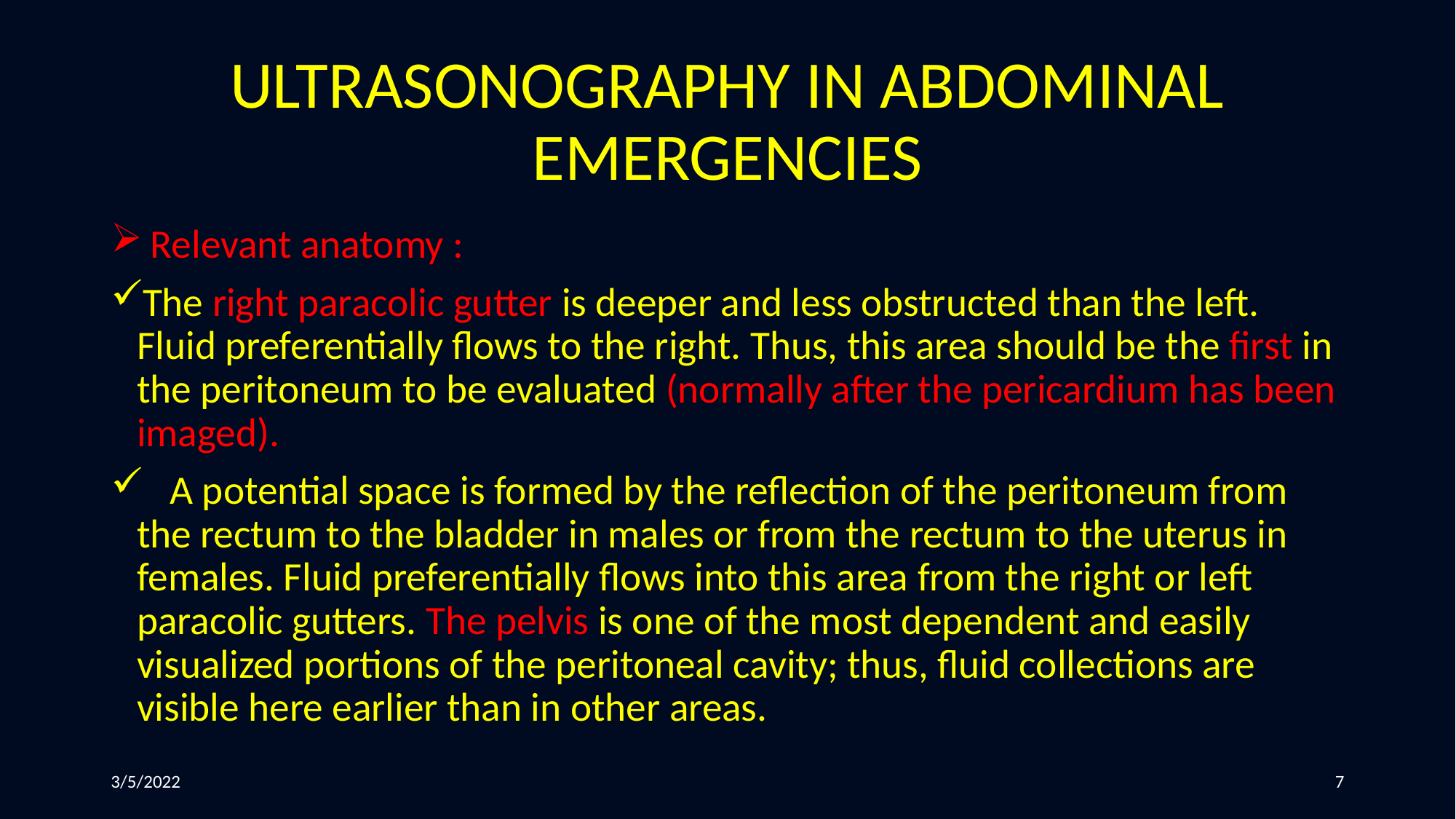

# ULTRASONOGRAPHY IN ABDOMINAL EMERGENCIES
 Relevant anatomy :
The right paracolic gutter is deeper and less obstructed than the left. Fluid preferentially flows to the right. Thus, this area should be the first in the peritoneum to be evaluated (normally after the pericardium has been imaged).
   A potential space is formed by the reflection of the peritoneum from the rectum to the bladder in males or from the rectum to the uterus in females. Fluid preferentially flows into this area from the right or left paracolic gutters. The pelvis is one of the most dependent and easily visualized portions of the peritoneal cavity; thus, fluid collections are visible here earlier than in other areas.

3/5/2022
7